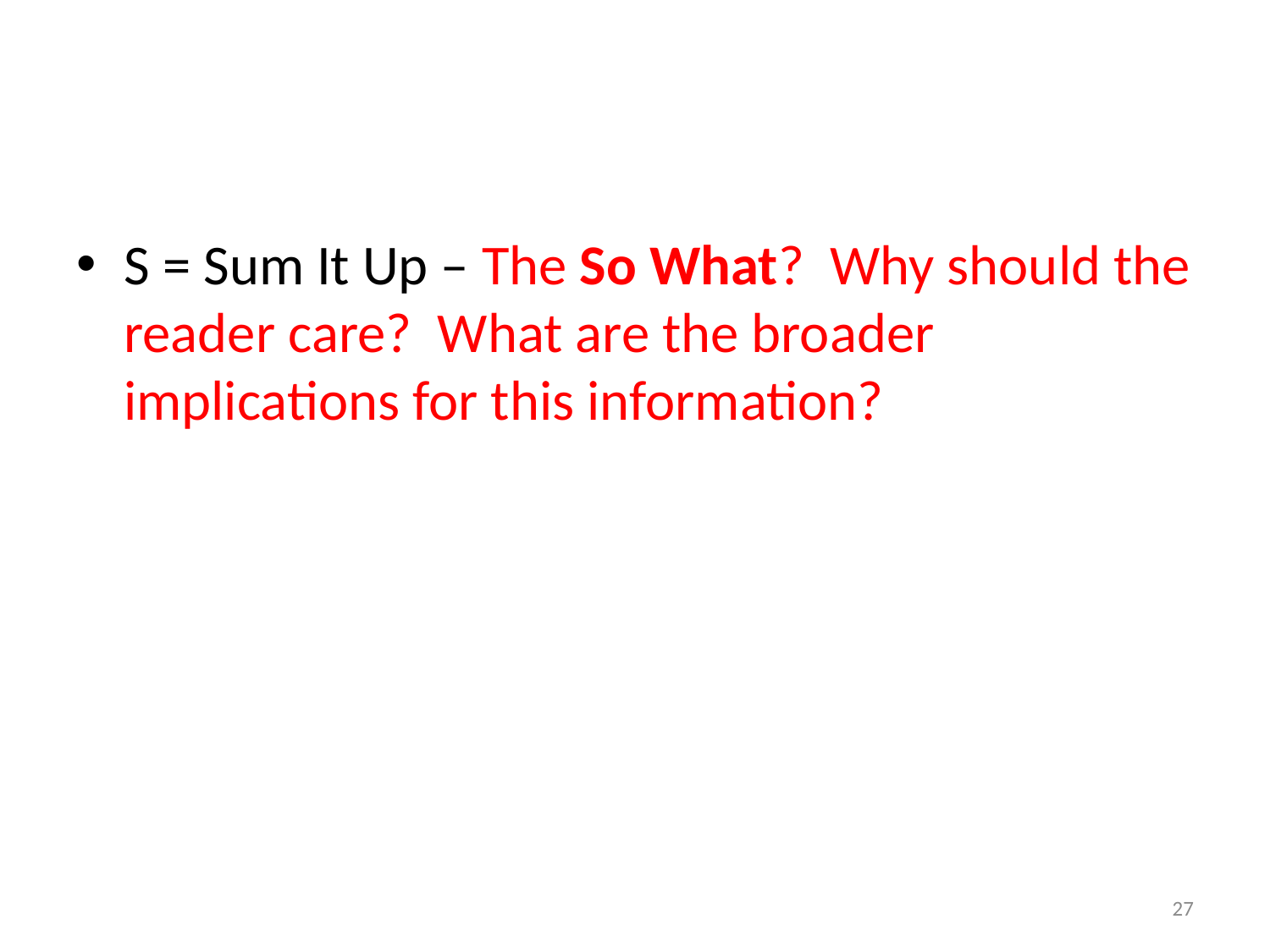

#
S = Sum It Up – The So What?  Why should the reader care?  What are the broader implications for this information?

27